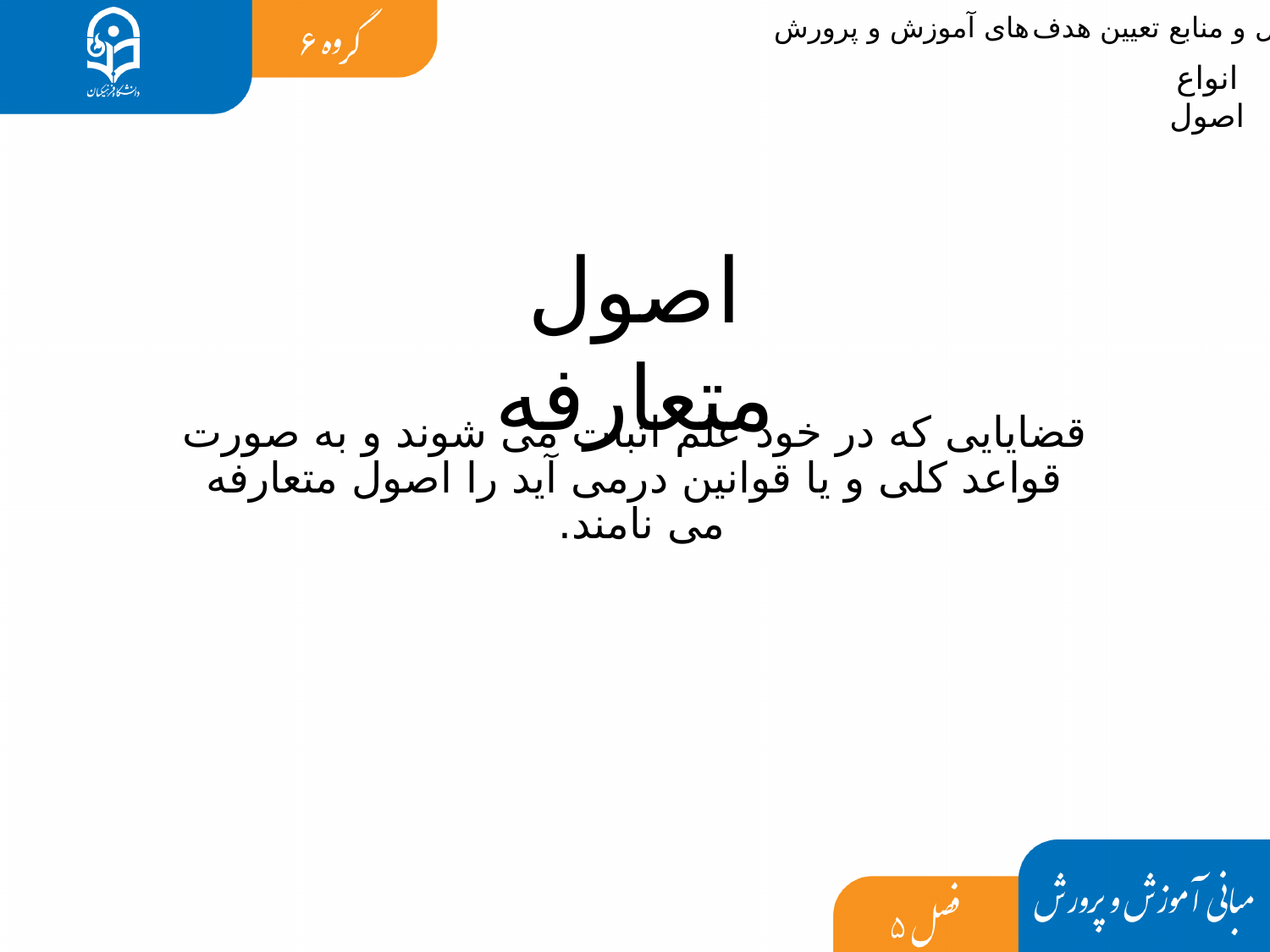

# اصول و منابع تعیین هدف های آموزش و پرورش
انواع اصول
اصول متعارفه
قضایایی که در خود علم اثبات می شوند و به صورت قواعد کلی و یا قوانین درمی آید را اصول متعارفه می نامند.